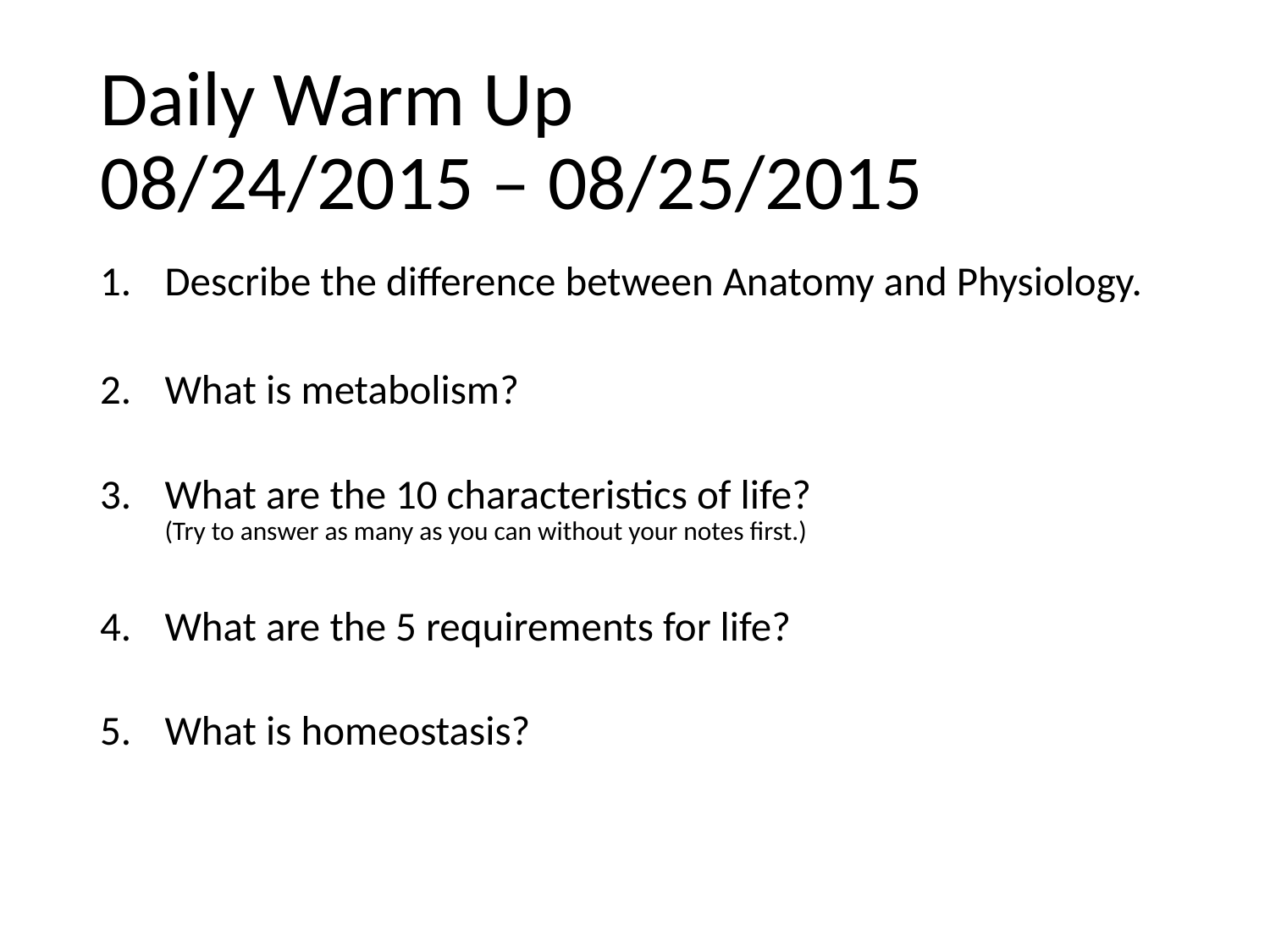

# Daily Warm Up 08/24/2015 – 08/25/2015
Describe the difference between Anatomy and Physiology.
What is metabolism?
What are the 10 characteristics of life?
(Try to answer as many as you can without your notes first.)
What are the 5 requirements for life?
What is homeostasis?